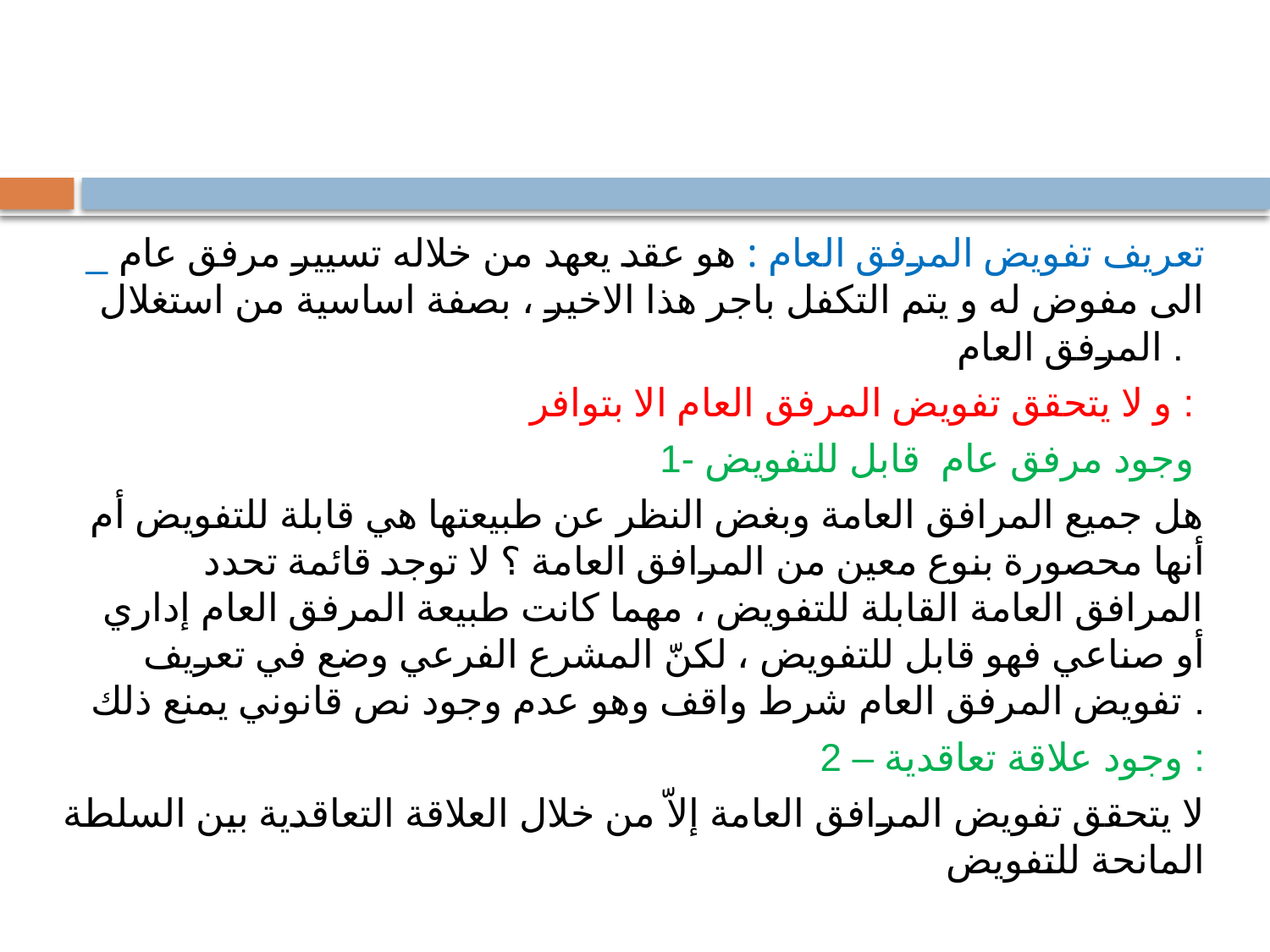

_ تعريف تفويض المرفق العام : هو عقد يعهد من خلاله تسيير مرفق عام الى مفوض له و يتم التكفل باجر هذا الاخير ، بصفة اساسية من استغلال المرفق العام .
و لا يتحقق تفويض المرفق العام الا بتوافر :
 1- وجود مرفق عام  قابل للتفويض
هل جميع المرافق العامة وبغض النظر عن طبيعتها هي قابلة للتفويض أم أنها محصورة بنوع معين من المرافق العامة ؟ لا توجد قائمة تحدد المرافق العامة القابلة للتفويض ، مهما كانت طبيعة المرفق العام إداري أو صناعي فهو قابل للتفويض ، لكنّ المشرع الفرعي وضع في تعريف تفويض المرفق العام شرط واقف وهو عدم وجود نص قانوني يمنع ذلك .
2 – وجود علاقة تعاقدية :
لا يتحقق تفويض المرافق العامة إلاّ من خلال العلاقة التعاقدية بين السلطة المانحة للتفويض